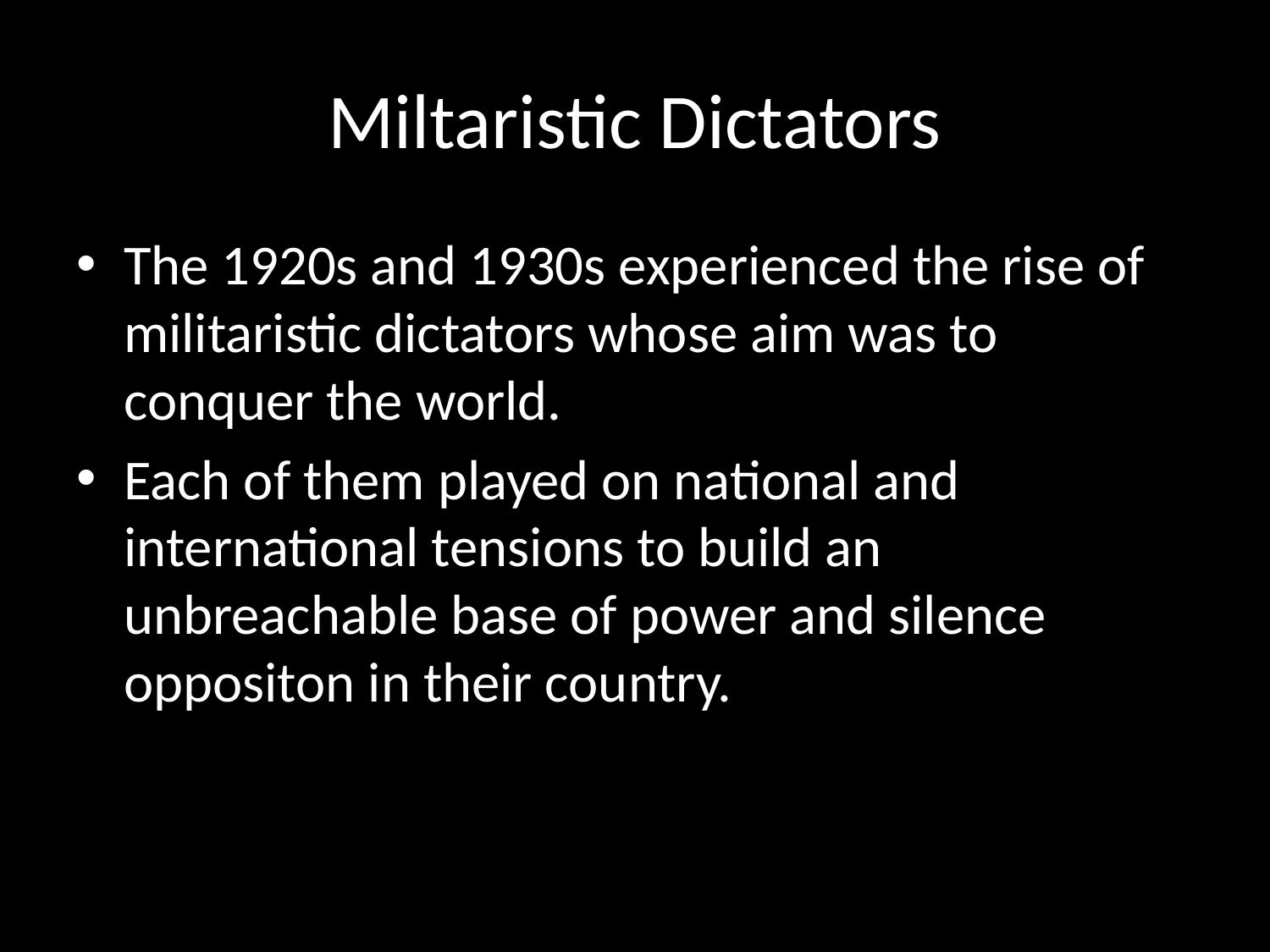

# Miltaristic Dictators
The 1920s and 1930s experienced the rise of militaristic dictators whose aim was to conquer the world.
Each of them played on national and international tensions to build an unbreachable base of power and silence oppositon in their country.